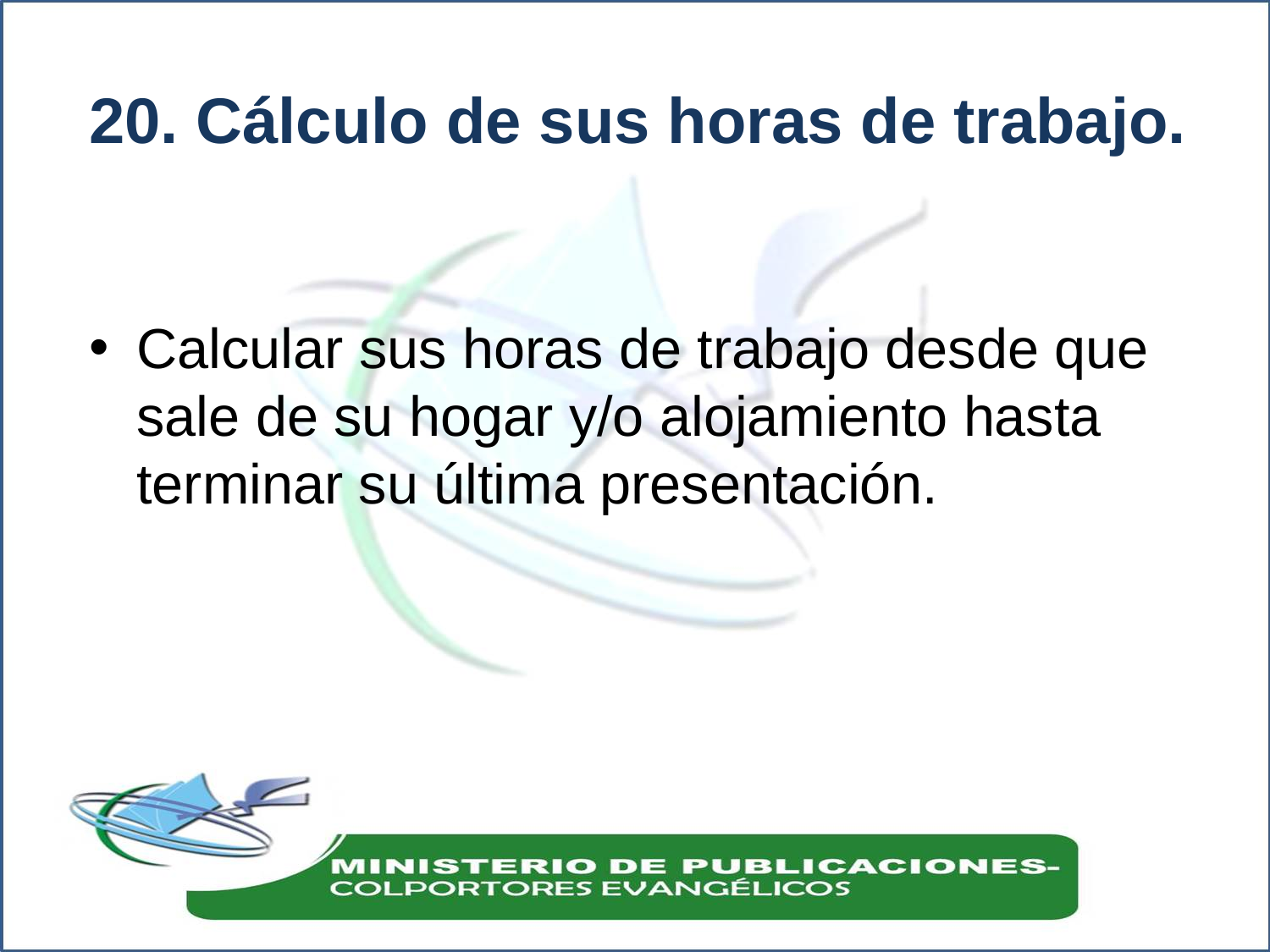

# 20. Cálculo de sus horas de trabajo.
Calcular sus horas de trabajo desde que sale de su hogar y/o alojamiento hasta terminar su última presentación.